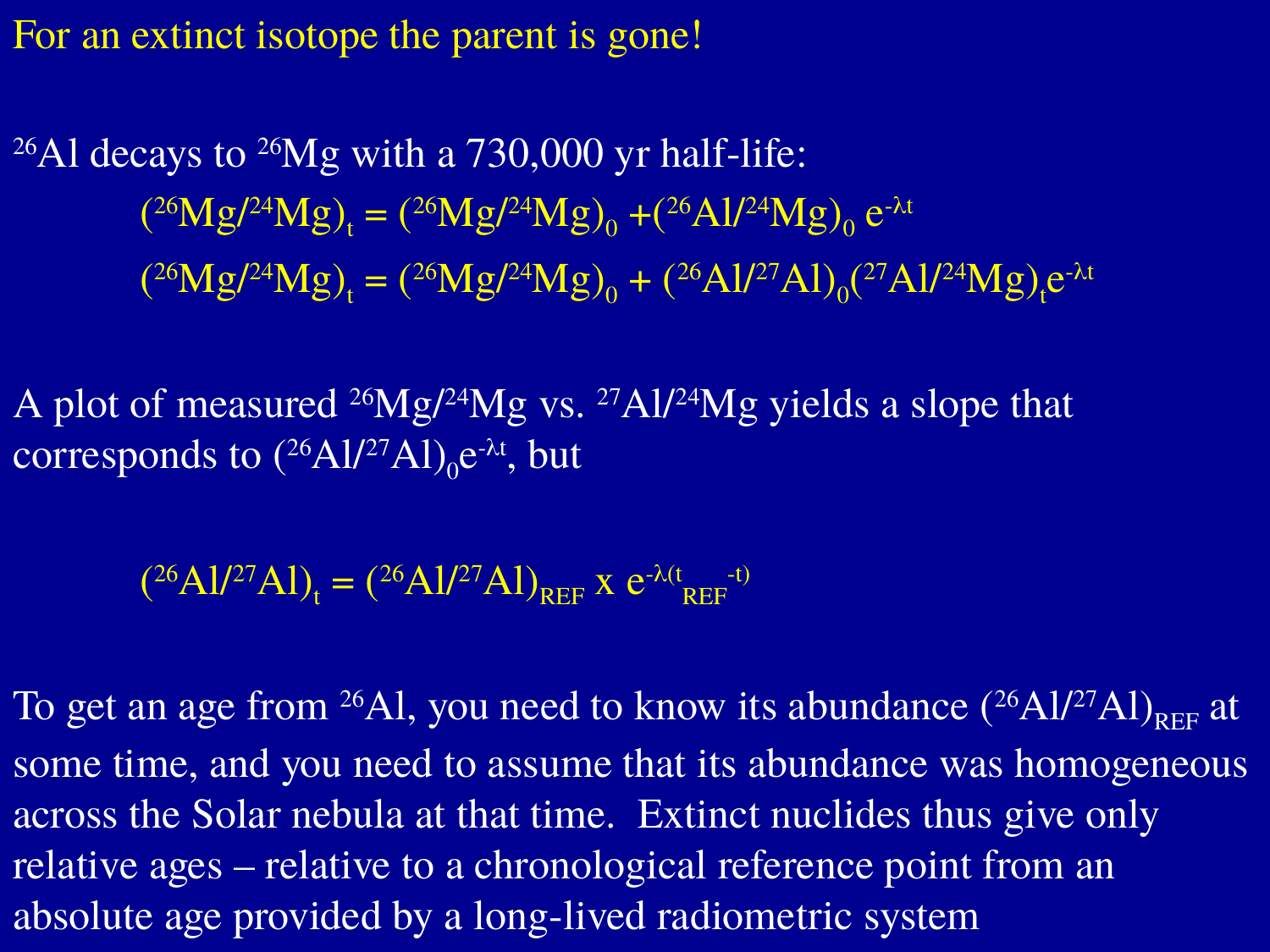

For an extinct isotope the parent is gone!

26Al decays to 26Mg with a 730,000 yr half-life:
	(26Mg/24Mg)t = (26Mg/24Mg)0 +(26Al/24Mg)0 e-λt
	(26Mg/24Mg)t = (26Mg/24Mg)0 + (26Al/27Al)0(27Al/24Mg)te-λt

A plot of measured 26Mg/24Mg vs. 27Al/24Mg yields a slope that corresponds to (26Al/27Al)0e-λt, but

	(26Al/27Al)t = (26Al/27Al)REF x e-λ(tREF-t)

To get an age from 26Al, you need to know its abundance (26Al/27Al)REF at some time, and you need to assume that its abundance was homogeneous across the Solar nebula at that time.  Extinct nuclides thus give only relative ages – relative to a chronological reference point from an absolute age provided by a long-lived radiometric system